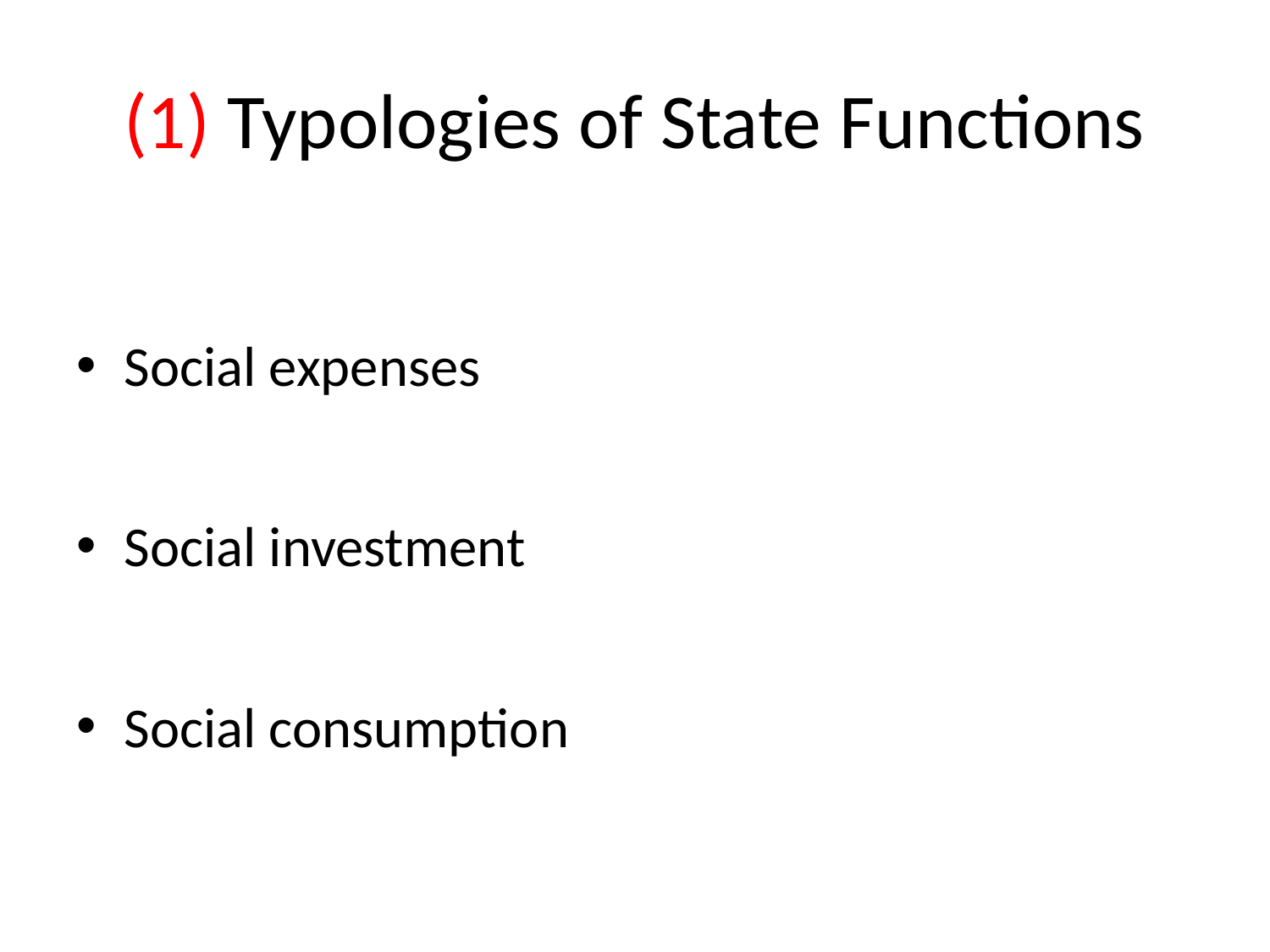

# (1) Typologies of State Functions
Social expenses
Social investment
Social consumption